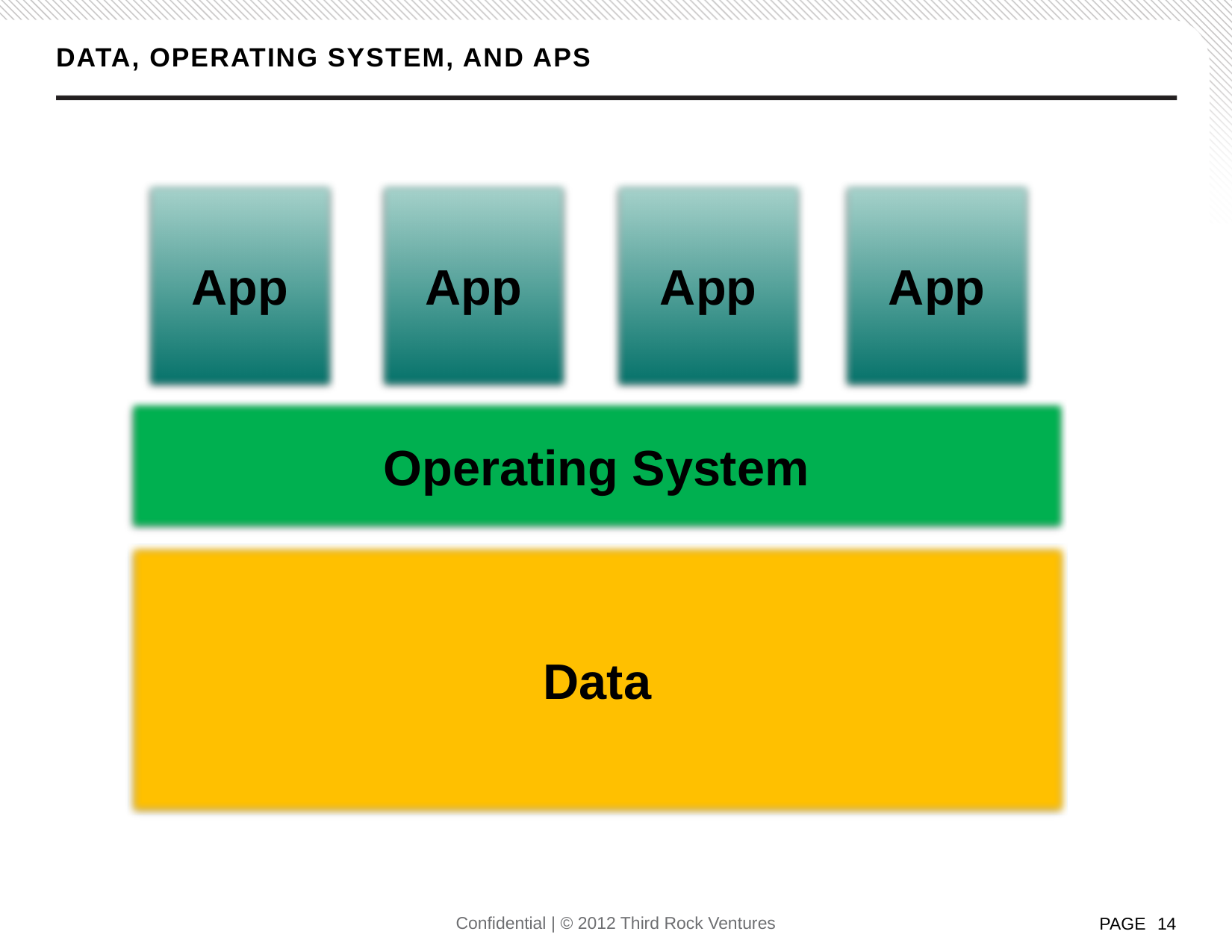

# Data, operating system, and aPS
App
App
App
App
Operating System
Data
October 16, 2012
PAGE
14